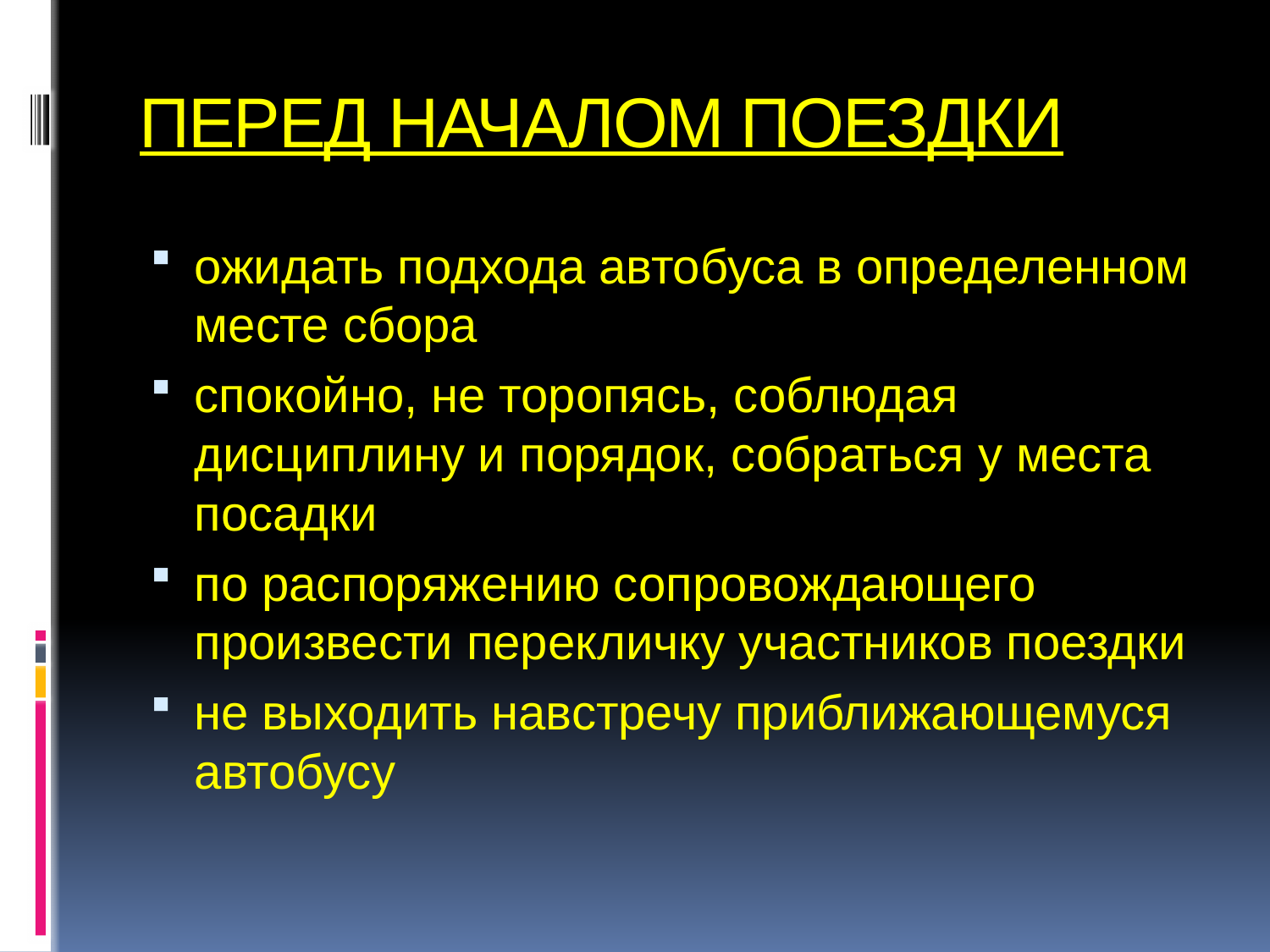

# ПЕРЕД НАЧАЛОМ ПОЕЗДКИ
ожидать подхода автобуса в определенном месте сбора
спокойно, не торопясь, соблюдая дисциплину и порядок, собраться у места посадки
по распоряжению сопровождающего произвести перекличку участников поездки
не выходить навстречу приближающемуся автобусу